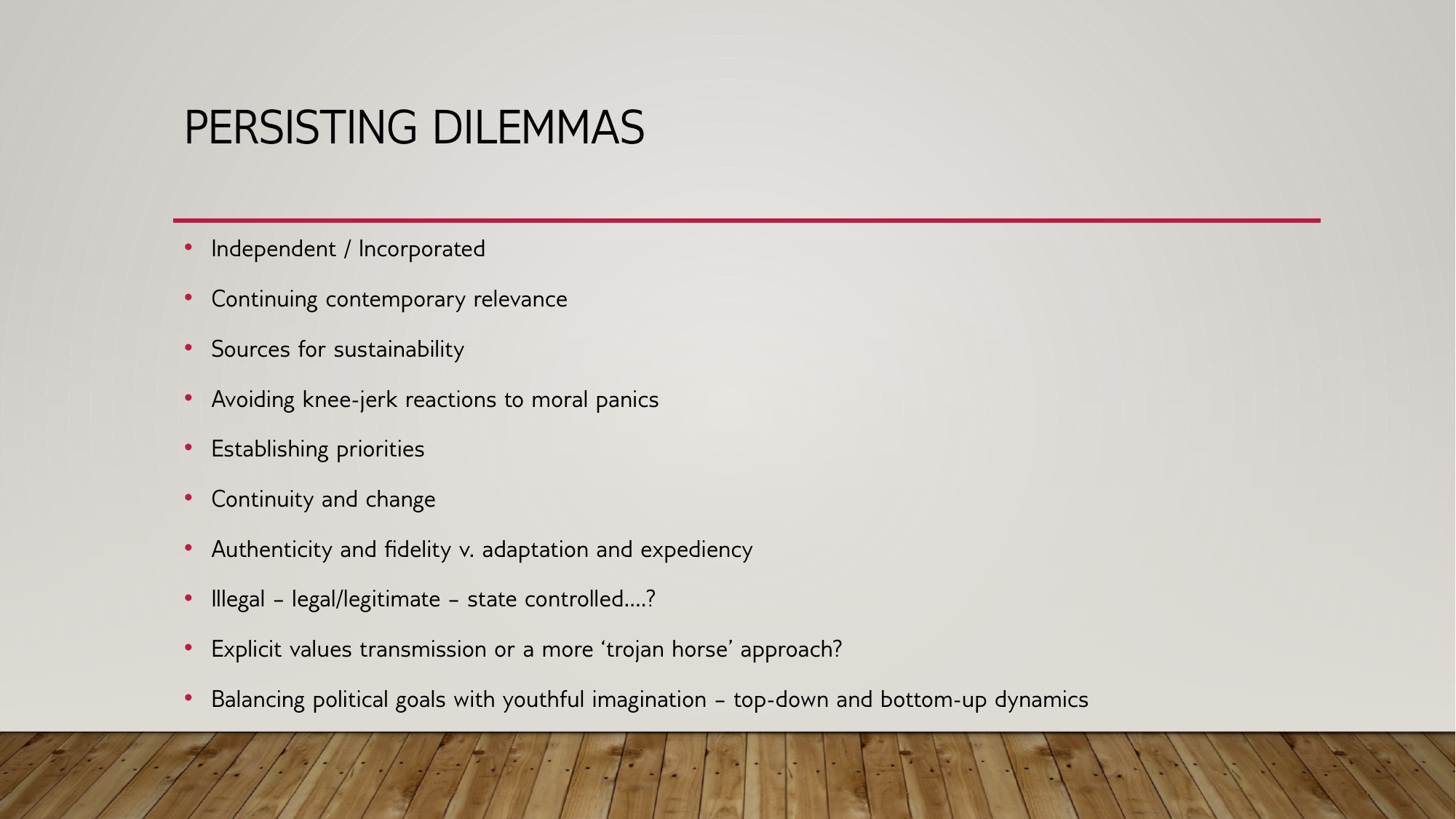

# Persisting dilemmas
Independent / Incorporated
Continuing contemporary relevance
Sources for sustainability
Avoiding knee-jerk reactions to moral panics
Establishing priorities
Continuity and change
Authenticity and fidelity v. adaptation and expediency
Illegal – legal/legitimate – state controlled….?
Explicit values transmission or a more ‘trojan horse’ approach?
Balancing political goals with youthful imagination – top-down and bottom-up dynamics